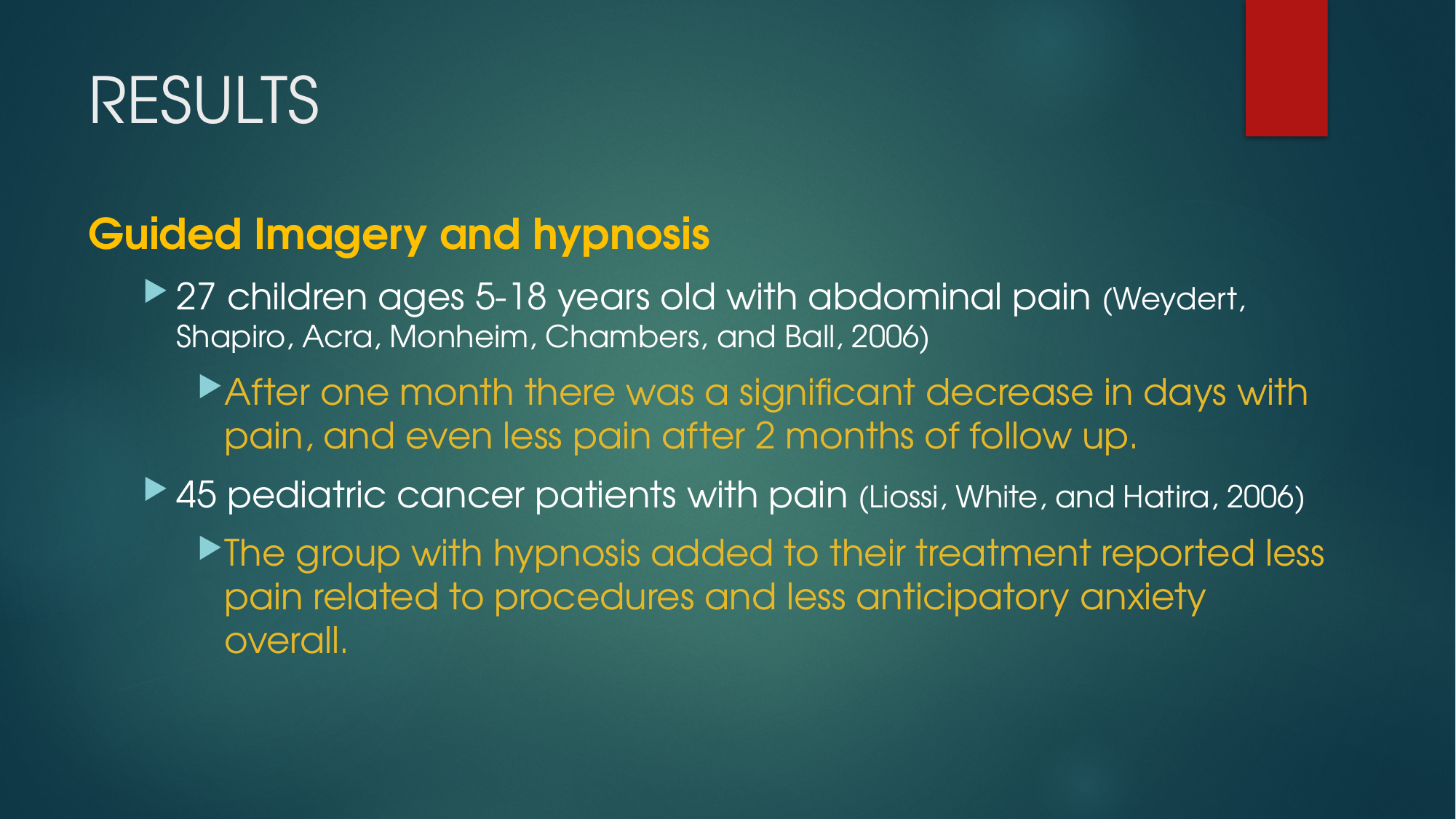

# RESULTS
Guided Imagery and hypnosis
27 children ages 5-18 years old with abdominal pain (Weydert, Shapiro, Acra, Monheim, Chambers, and Ball, 2006)
After one month there was a significant decrease in days with pain, and even less pain after 2 months of follow up.
45 pediatric cancer patients with pain (Liossi, White, and Hatira, 2006)
The group with hypnosis added to their treatment reported less pain related to procedures and less anticipatory anxiety overall.